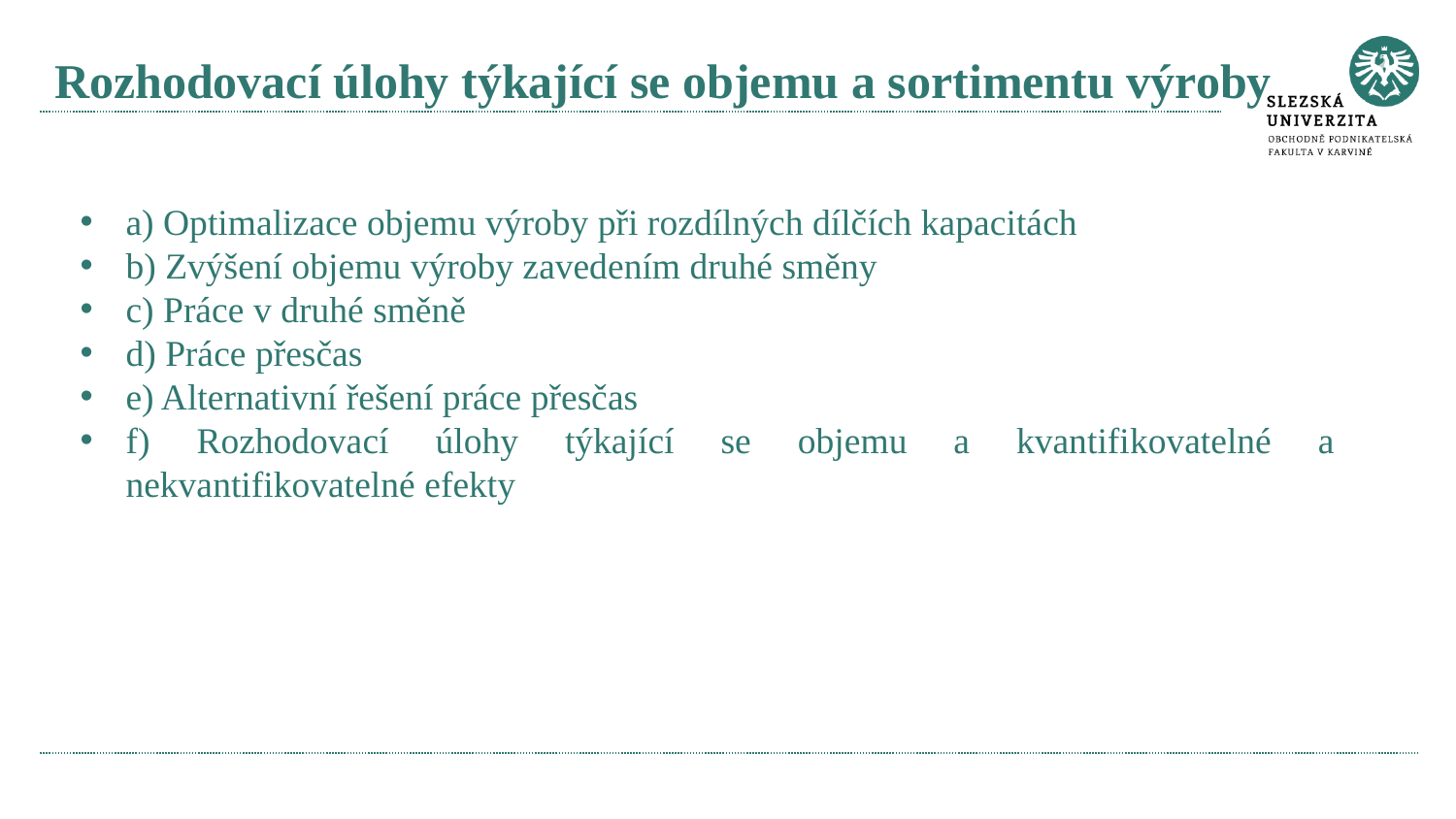

# Rozhodovací úlohy týkající se objemu a sortimentu výroby

a) Optimalizace objemu výroby při rozdílných dílčích kapacitách
b) Zvýšení objemu výroby zavedením druhé směny
c) Práce v druhé směně
d) Práce přesčas
e) Alternativní řešení práce přesčas
f) Rozhodovací úlohy týkající se objemu a kvantifikovatelné a nekvantifikovatelné efekty